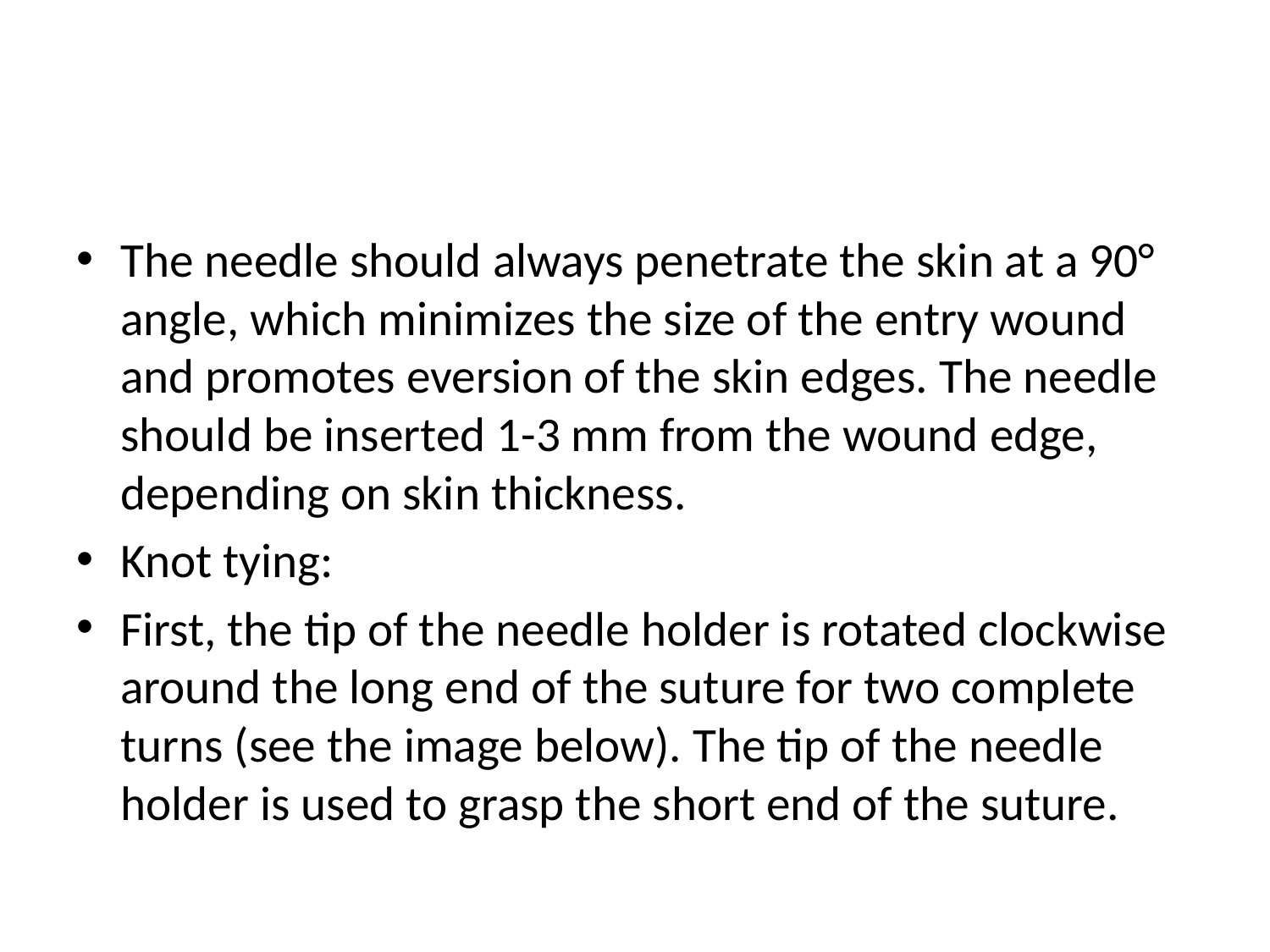

#
The needle should always penetrate the skin at a 90° angle, which minimizes the size of the entry wound and promotes eversion of the skin edges. The needle should be inserted 1-3 mm from the wound edge, depending on skin thickness.
Knot tying:
First, the tip of the needle holder is rotated clockwise around the long end of the suture for two complete turns (see the image below). The tip of the needle holder is used to grasp the short end of the suture.